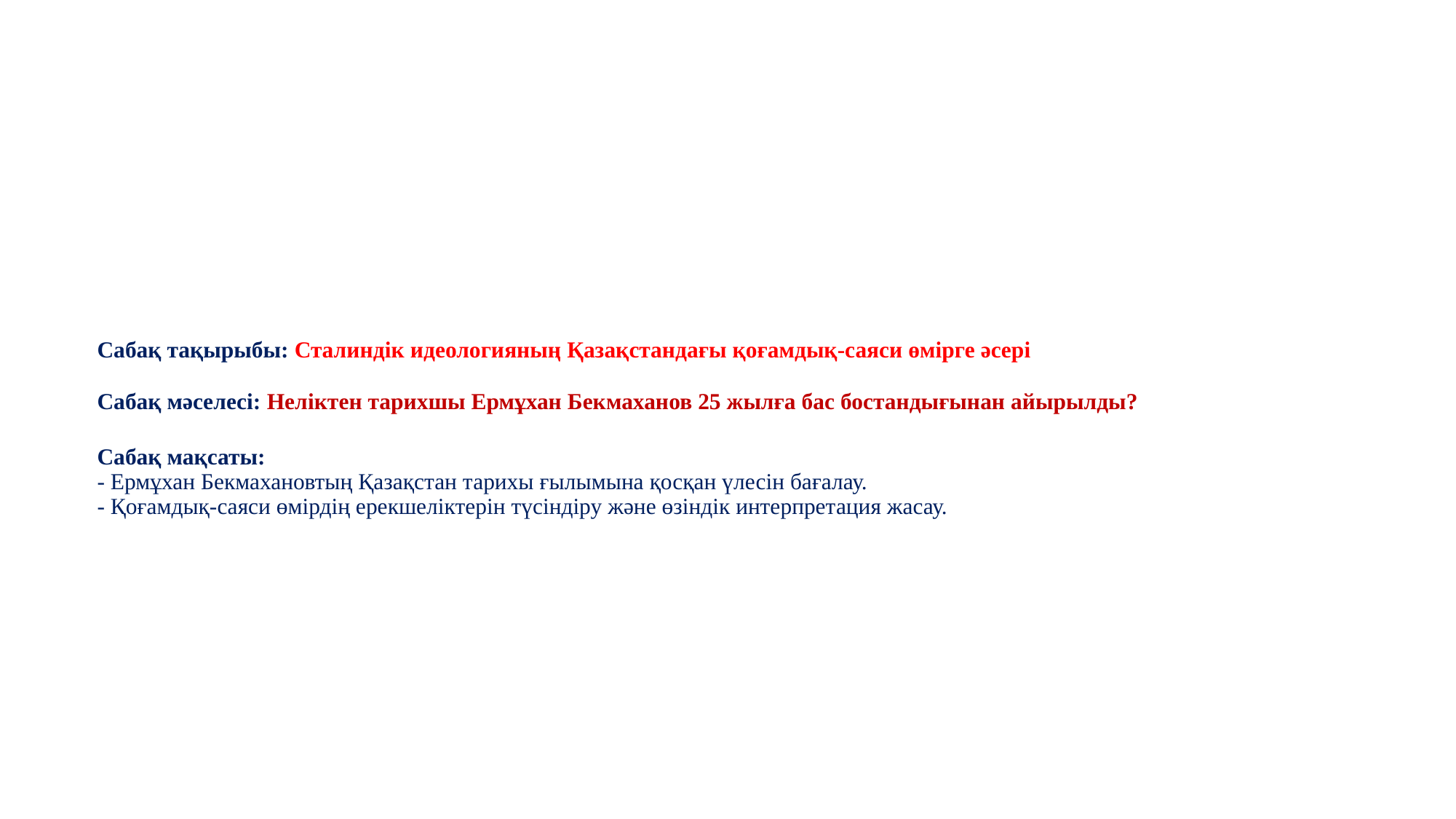

# Сабақ тақырыбы: Сталиндік идеологияның Қазақстандағы қоғамдық-саяси өмірге әсері Сабақ мәселесі: Неліктен тарихшы Ермұхан Бекмаханов 25 жылға бас бостандығынан айырылды? Сабақ мақсаты: - Ермұхан Бекмахановтың Қазақстан тарихы ғылымына қосқан үлесін бағалау. - Қоғамдық-саяси өмірдің ерекшеліктерін түсіндіру және өзіндік интерпретация жасау.